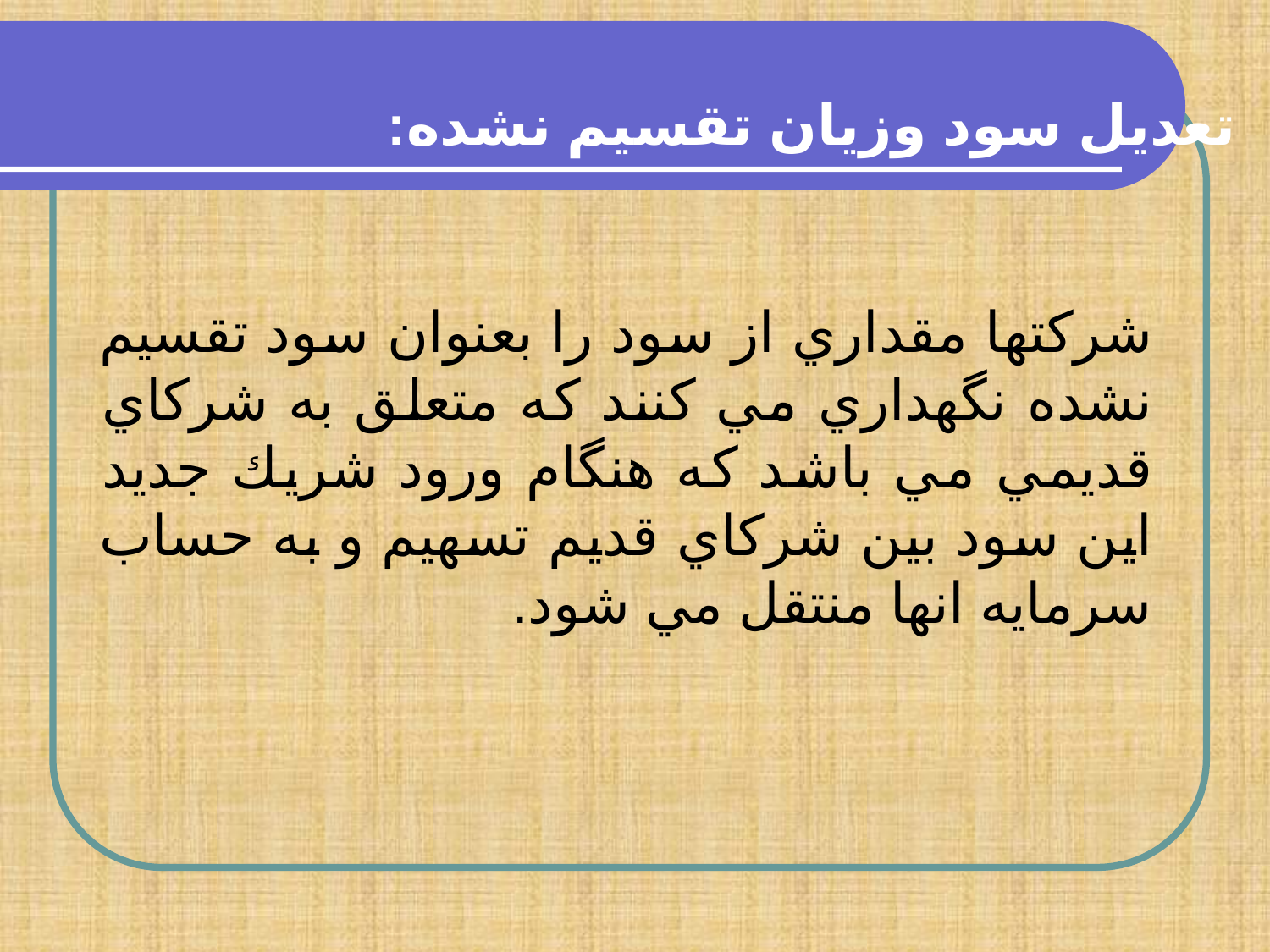

تعديل سود وزيان تقسيم نشده:

شركتها مقداري از سود را بعنوان سود تقسيم نشده نگهداري مي كنند كه متعلق به شركاي قديمي مي باشد كه هنگام ورود شريك جديد اين سود بين شركاي قديم تسهيم و به حساب سرمايه انها منتقل مي شود.